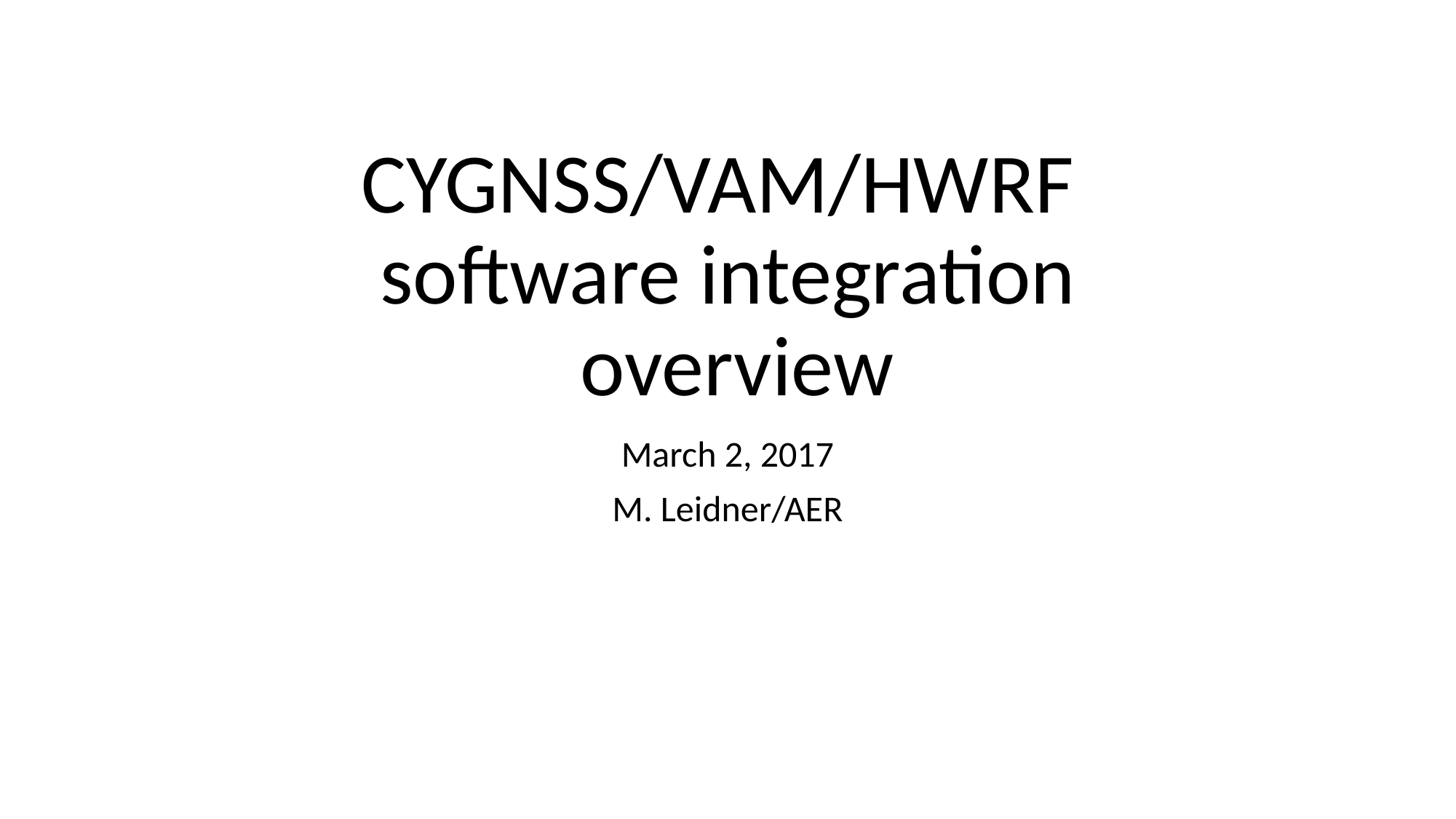

# CYGNSS/VAM/HWRF software integration overview
March 2, 2017
M. Leidner/AER